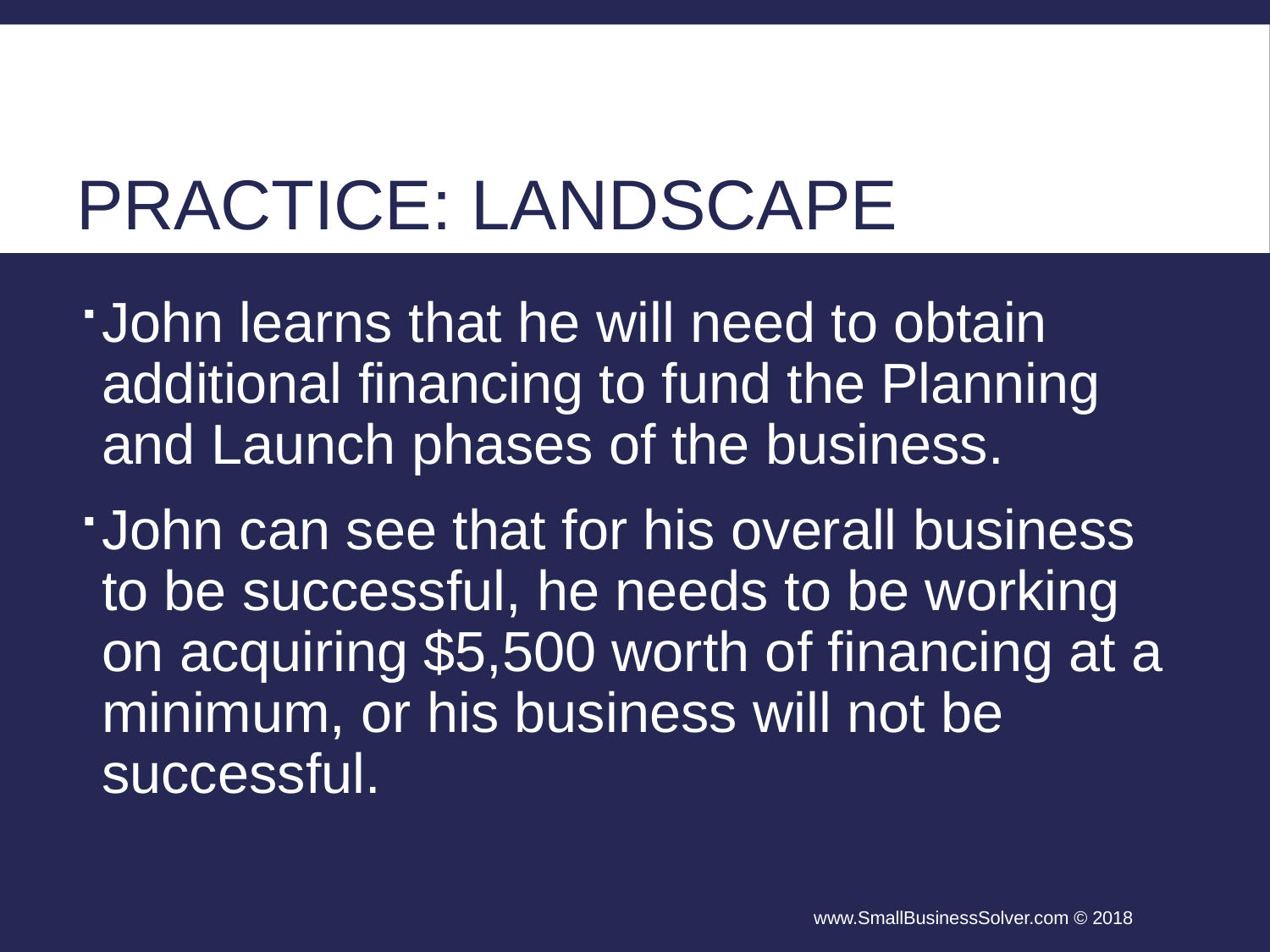

# Practice: Landscape
John learns that he will need to obtain additional financing to fund the Planning and Launch phases of the business.
John can see that for his overall business to be successful, he needs to be working on acquiring $5,500 worth of financing at a minimum, or his business will not be successful.
www.SmallBusinessSolver.com © 2018